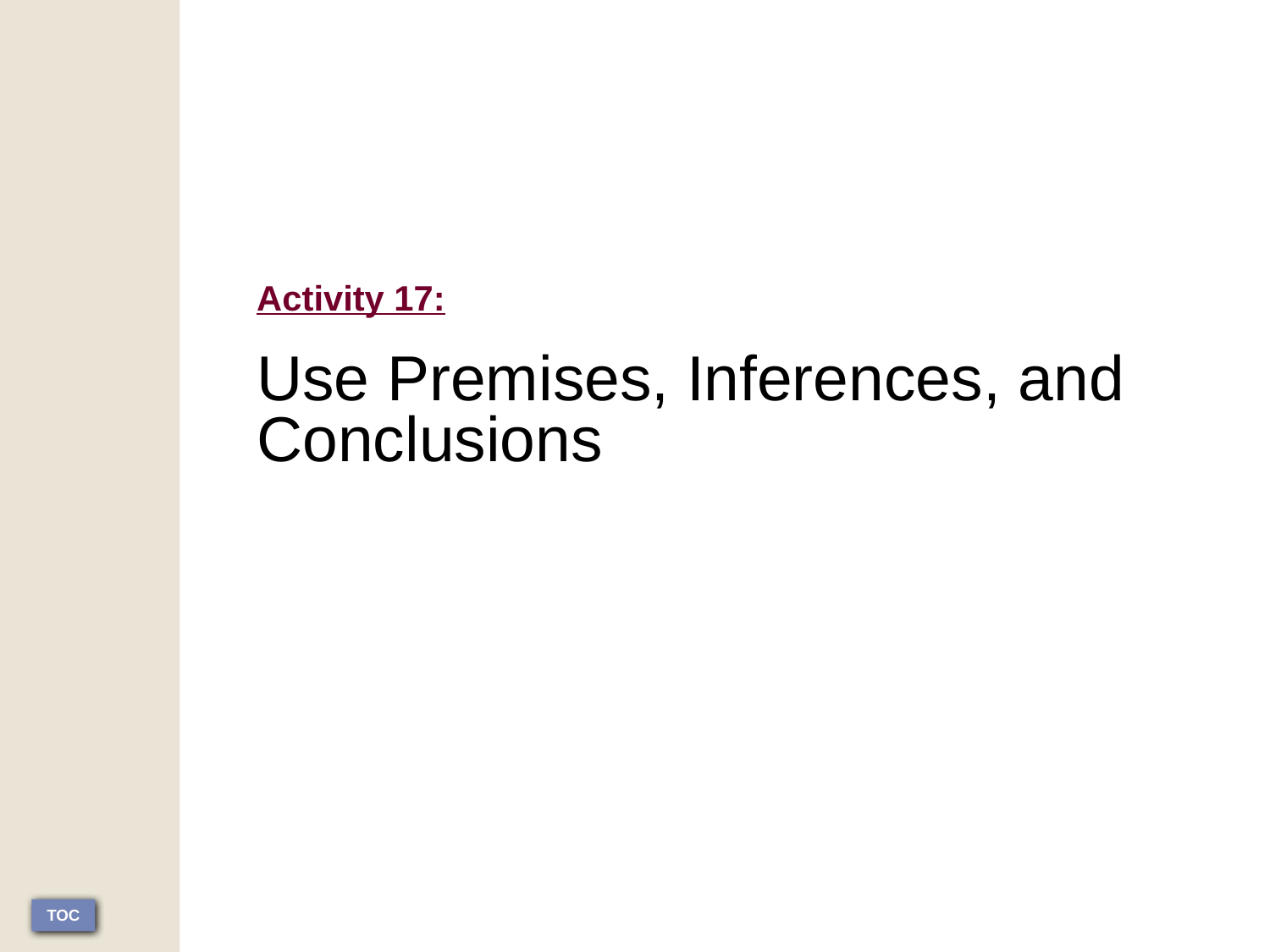

Activity 17:
Use Premises, Inferences, and Conclusions